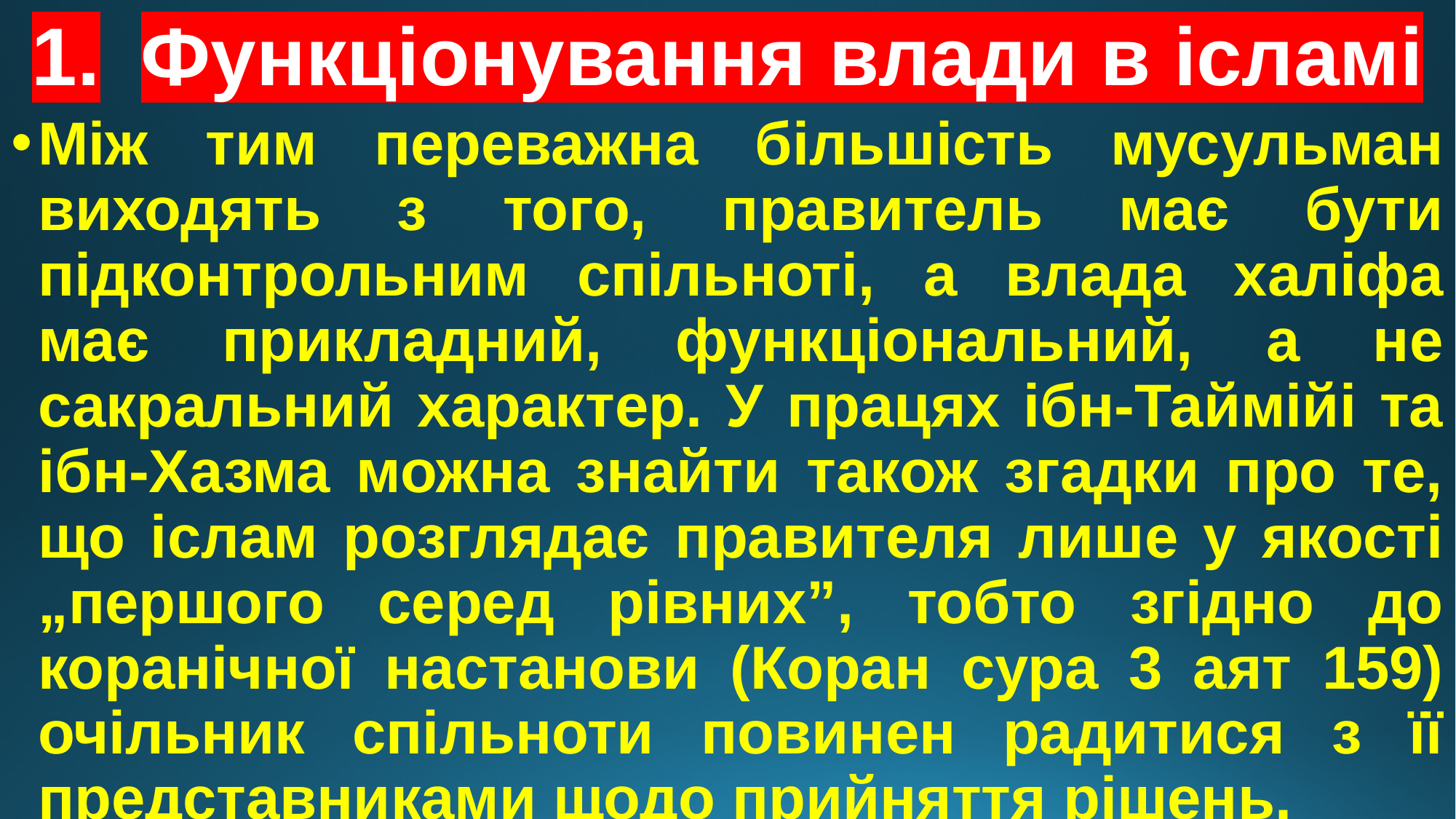

# 1.	Функціонування влади в ісламі
Між тим переважна більшість мусульман виходять з того, правитель має бути підконтрольним спільноті, а влада халіфа має прикладний, функціональний, а не сакральний характер. У працях ібн-Таймійі та ібн-Хазма можна знайти також згадки про те, що іслам розглядає правителя лише у якості „першого серед рівних”, тобто згідно до коранічної настанови (Коран сура 3 аят 159) очільник спільноти повинен радитися з її представниками щодо прийняття рішень.